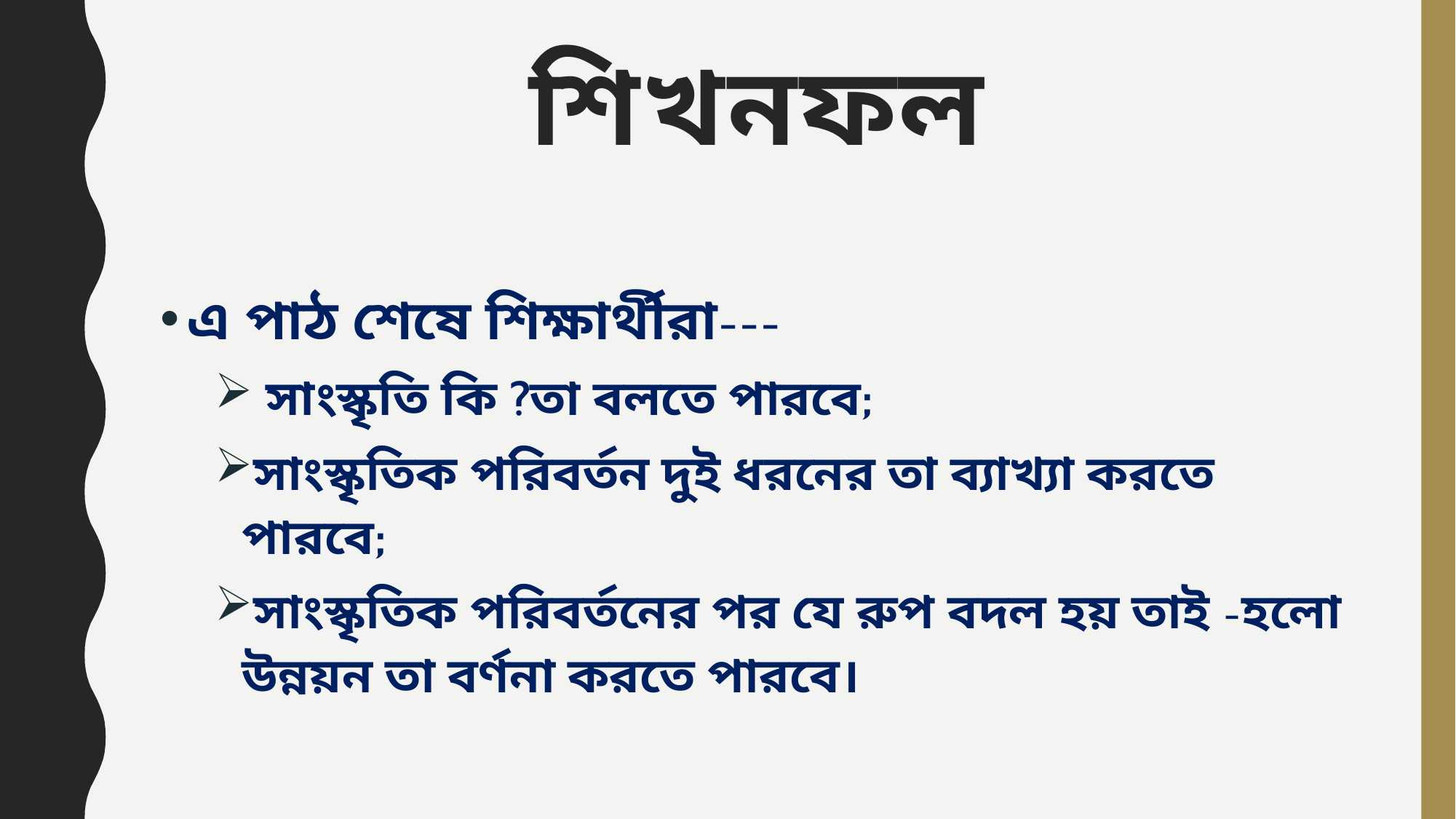

# শিখনফল
এ পাঠ শেষে শিক্ষার্থীরা---
 সাংস্কৃতি কি ?তা বলতে পারবে;
সাংস্কৃতিক পরিবর্তন দুই ধরনের তা ব্যাখ্যা করতে পারবে;
সাংস্কৃতিক পরিবর্তনের পর যে রুপ বদল হয় তাই -হলো উন্নয়ন তা বর্ণনা করতে পারবে।